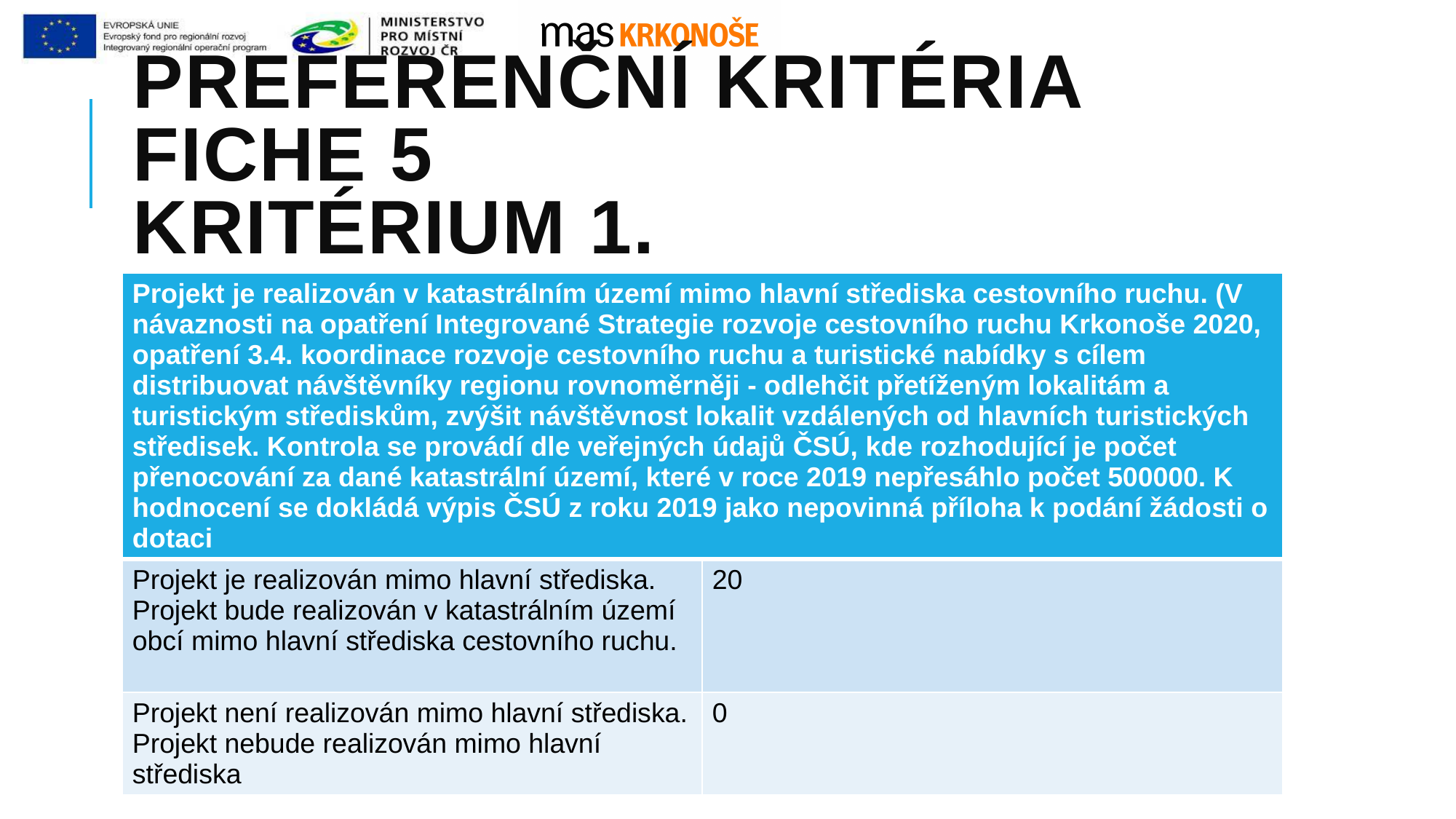

# Preferenční kritéria fiche 5 Kritérium 1.
| Projekt je realizován v katastrálním území mimo hlavní střediska cestovního ruchu. (V návaznosti na opatření Integrované Strategie rozvoje cestovního ruchu Krkonoše 2020, opatření 3.4. koordinace rozvoje cestovního ruchu a turistické nabídky s cílem distribuovat návštěvníky regionu rovnoměrněji - odlehčit přetíženým lokalitám a turistickým střediskům, zvýšit návštěvnost lokalit vzdálených od hlavních turistických středisek. Kontrola se provádí dle veřejných údajů ČSÚ, kde rozhodující je počet přenocování za dané katastrální území, které v roce 2019 nepřesáhlo počet 500000. K hodnocení se dokládá výpis ČSÚ z roku 2019 jako nepovinná příloha k podání žádosti o dotaci |  |
| --- | --- |
| Projekt je realizován mimo hlavní střediska. Projekt bude realizován v katastrálním území obcí mimo hlavní střediska cestovního ruchu. | 20 |
| Projekt není realizován mimo hlavní střediska. Projekt nebude realizován mimo hlavní střediska | 0 |